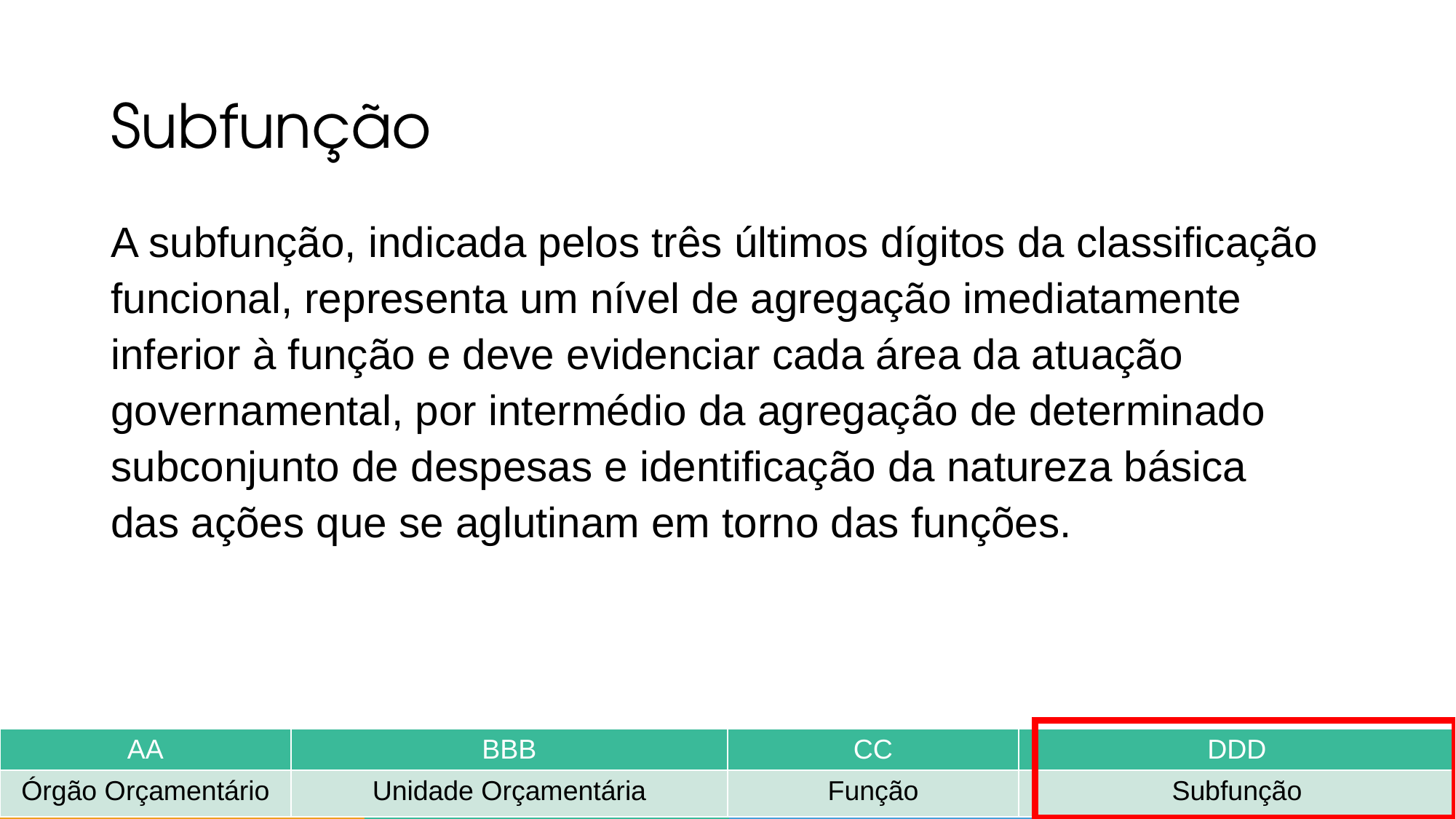

# Subfunção
A subfunção, indicada pelos três últimos dígitos da classificação funcional, representa um nível de agregação imediatamente inferior à função e deve evidenciar cada área da atuação governamental, por intermédio da agregação de determinado subconjunto de despesas e identificação da natureza básica das ações que se aglutinam em torno das funções.

| AA | BBB | CC | DDD |
| --- | --- | --- | --- |
| Órgão Orçamentário | Unidade Orçamentária | Função | Subfunção |